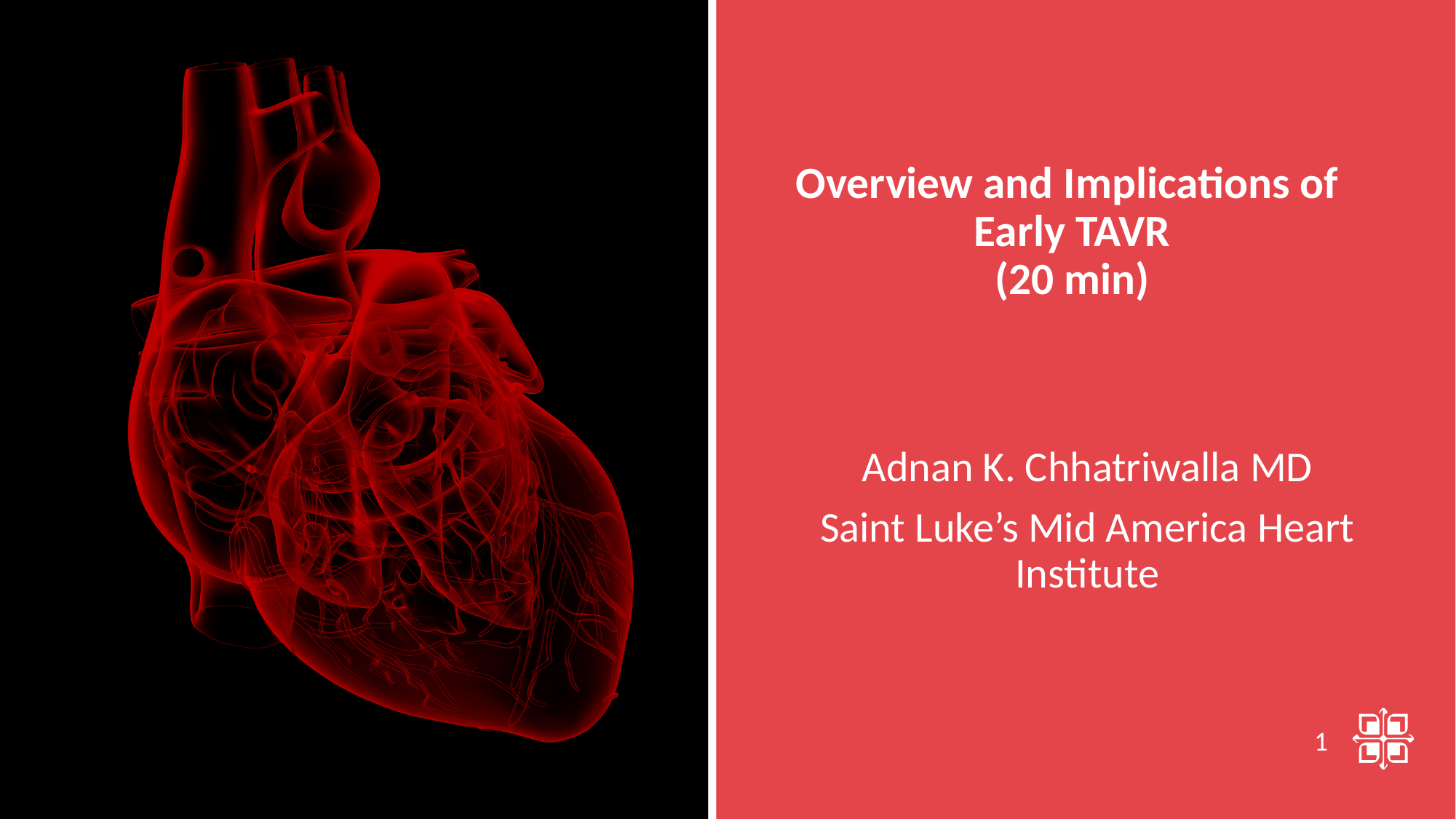

# Overview and Implications of Early TAVR (20 min)
Adnan K. Chhatriwalla MD
Saint Luke’s Mid America Heart Institute